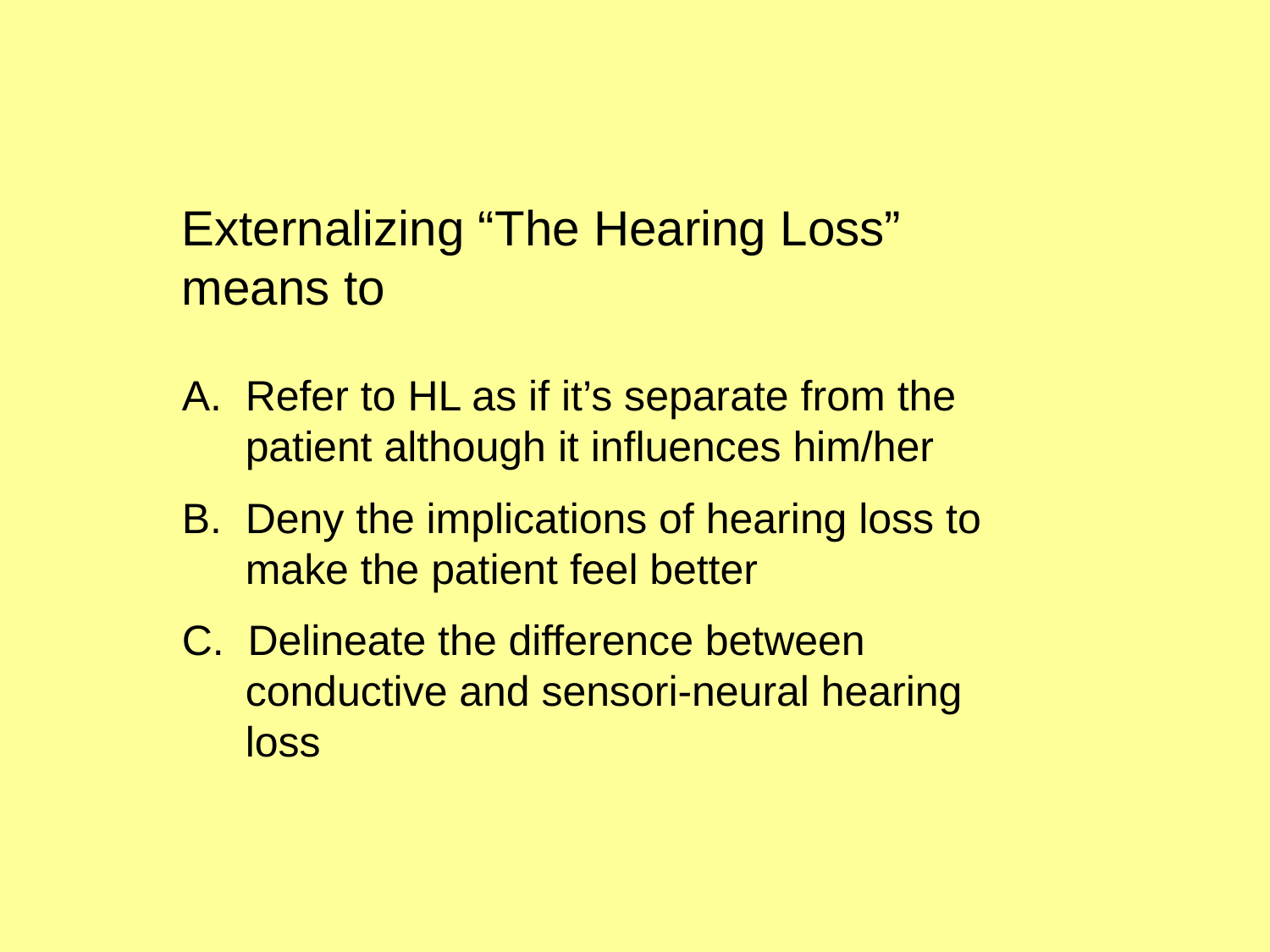

Externalizing “The Hearing Loss” means to

A.  Refer to HL as if it’s separate from the patient although it influences him/her
B.  Deny the implications of hearing loss to make the patient feel better
C.  Delineate the difference between conductive and sensori-neural hearing loss